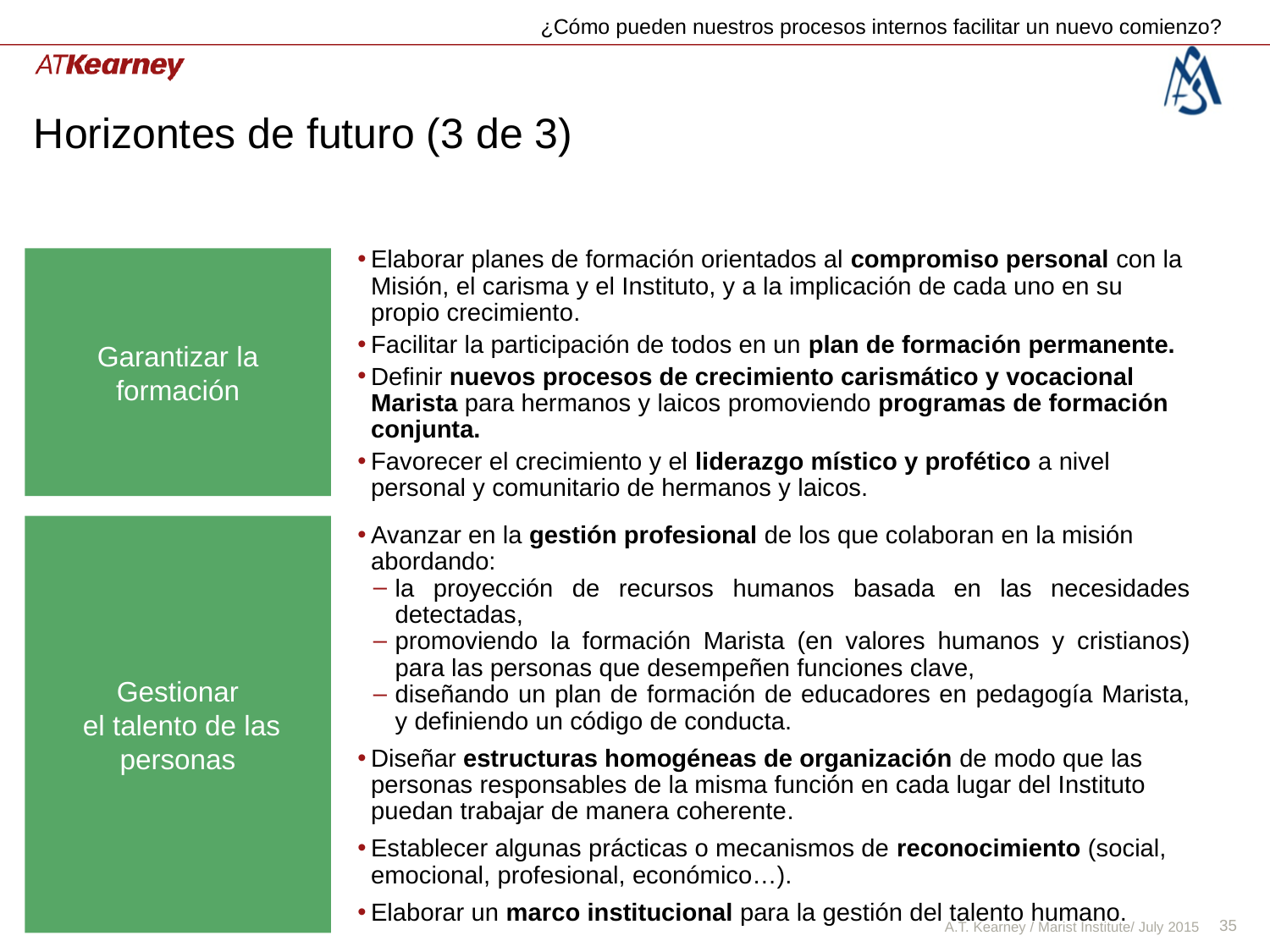

¿Cómo pueden nuestros procesos internos facilitar un nuevo comienzo?
# Horizontes de futuro (3 de 3)
Elaborar planes de formación orientados al compromiso personal con la Misión, el carisma y el Instituto, y a la implicación de cada uno en su propio crecimiento.
Facilitar la participación de todos en un plan de formación permanente.
Definir nuevos procesos de crecimiento carismático y vocacional Marista para hermanos y laicos promoviendo programas de formación conjunta.
Favorecer el crecimiento y el liderazgo místico y profético a nivel personal y comunitario de hermanos y laicos.
Garantizar la formación
Gestionar
 el talento de las personas
Avanzar en la gestión profesional de los que colaboran en la misión abordando:
la proyección de recursos humanos basada en las necesidades detectadas,
promoviendo la formación Marista (en valores humanos y cristianos) para las personas que desempeñen funciones clave,
diseñando un plan de formación de educadores en pedagogía Marista, y definiendo un código de conducta.
Diseñar estructuras homogéneas de organización de modo que las personas responsables de la misma función en cada lugar del Instituto puedan trabajar de manera coherente.
Establecer algunas prácticas o mecanismos de reconocimiento (social, emocional, profesional, económico…).
Elaborar un marco institucional para la gestión del talento humano.